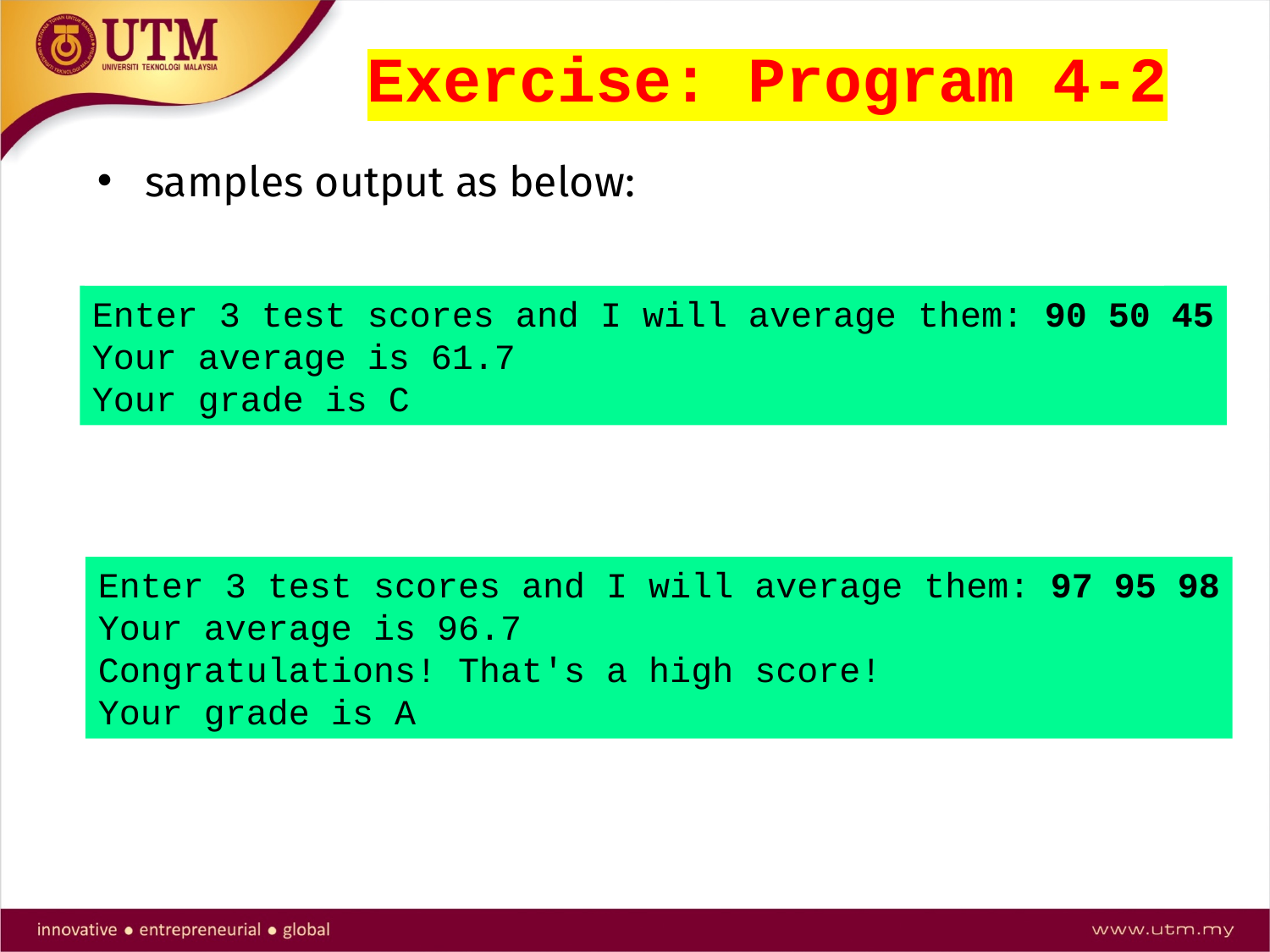

Exercise: Program 4-2
samples output as below:
Enter 3 test scores and I will average them: 90 50 45
Your average is 61.7
Your grade is C
Enter 3 test scores and I will average them: 97 95 98
Your average is 96.7
Congratulations! That's a high score!
Your grade is A